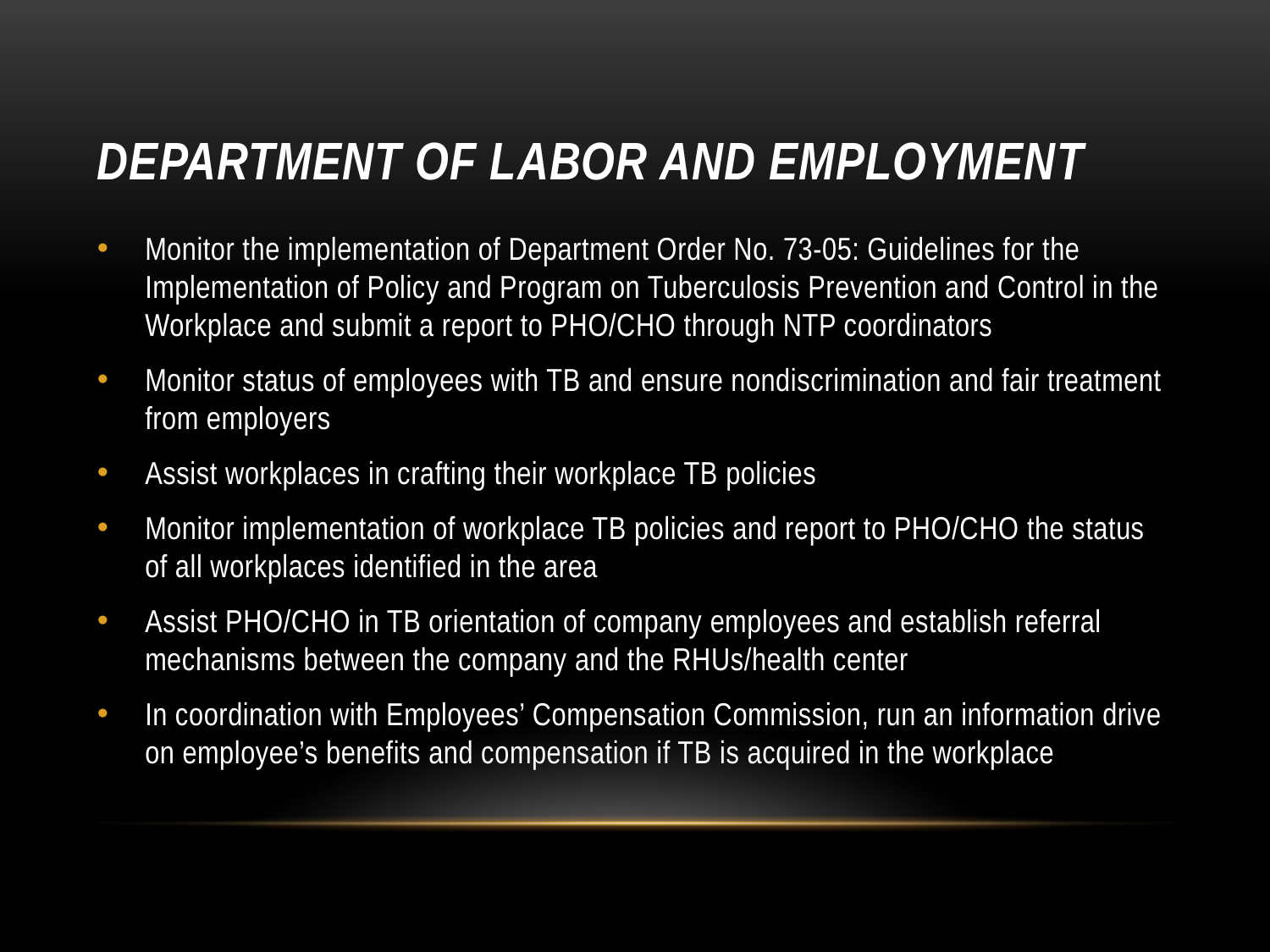

# Department of Labor and Employment
Monitor the implementation of Department Order No. 73-05: Guidelines for the Implementation of Policy and Program on Tuberculosis Prevention and Control in the Workplace and submit a report to PHO/CHO through NTP coordinators
Monitor status of employees with TB and ensure nondiscrimination and fair treatment from employers
Assist workplaces in crafting their workplace TB policies
Monitor implementation of workplace TB policies and report to PHO/CHO the status of all workplaces identified in the area
Assist PHO/CHO in TB orientation of company employees and establish referral mechanisms between the company and the RHUs/health center
In coordination with Employees’ Compensation Commission, run an information drive on employee’s benefits and compensation if TB is acquired in the workplace